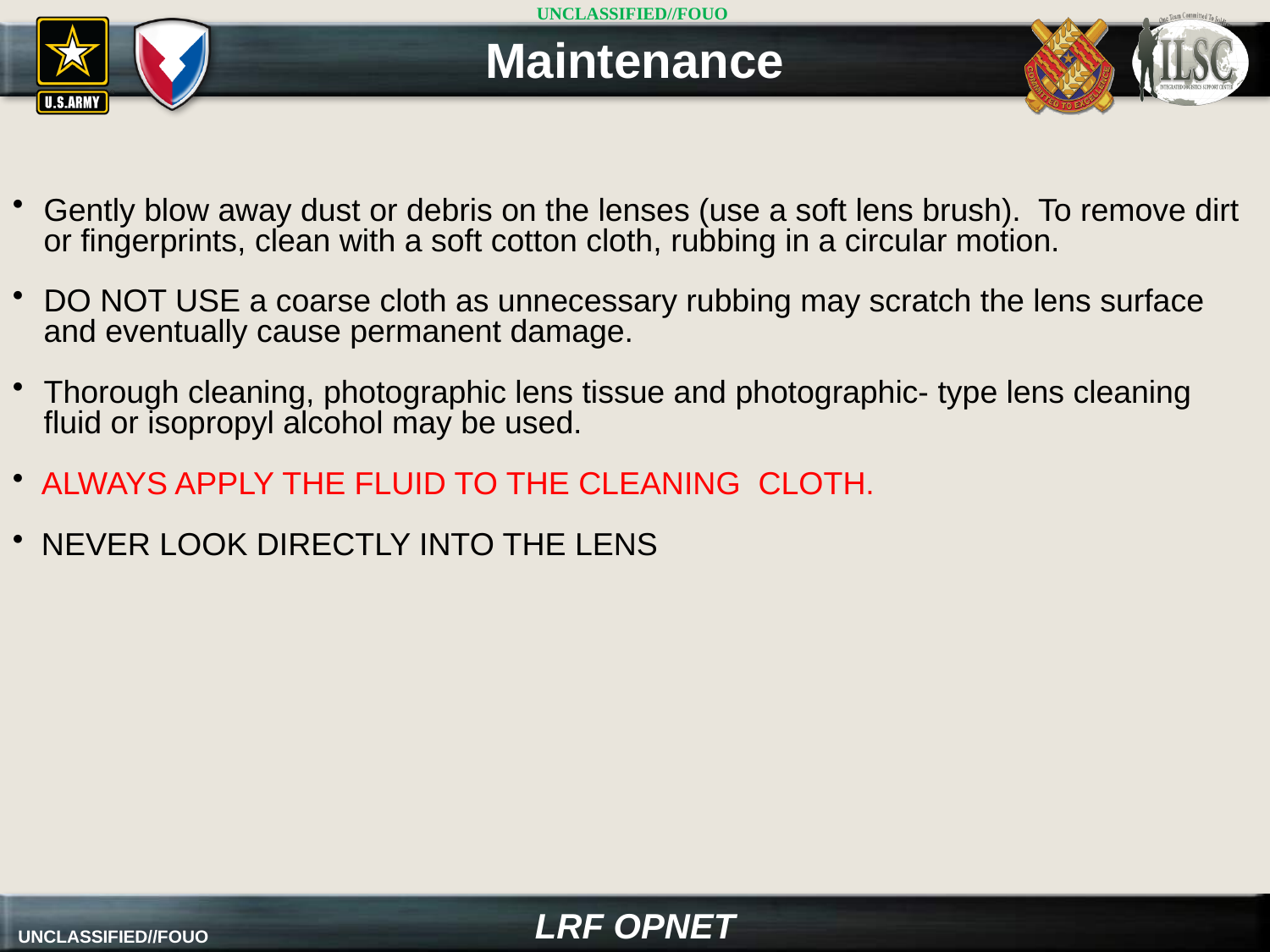

Maintenance
Gently blow away dust or debris on the lenses (use a soft lens brush).  To remove dirt or fingerprints, clean with a soft cotton cloth, rubbing in a circular motion.

DO NOT USE a coarse cloth as unnecessary rubbing may scratch the lens surface and eventually cause permanent damage.

Thorough cleaning, photographic lens tissue and photographic- type lens cleaning fluid or isopropyl alcohol may be used.

  ALWAYS APPLY THE FLUID TO THE CLEANING  CLOTH.

  NEVER LOOK DIRECTLY INTO THE LENS
LRF OPNET